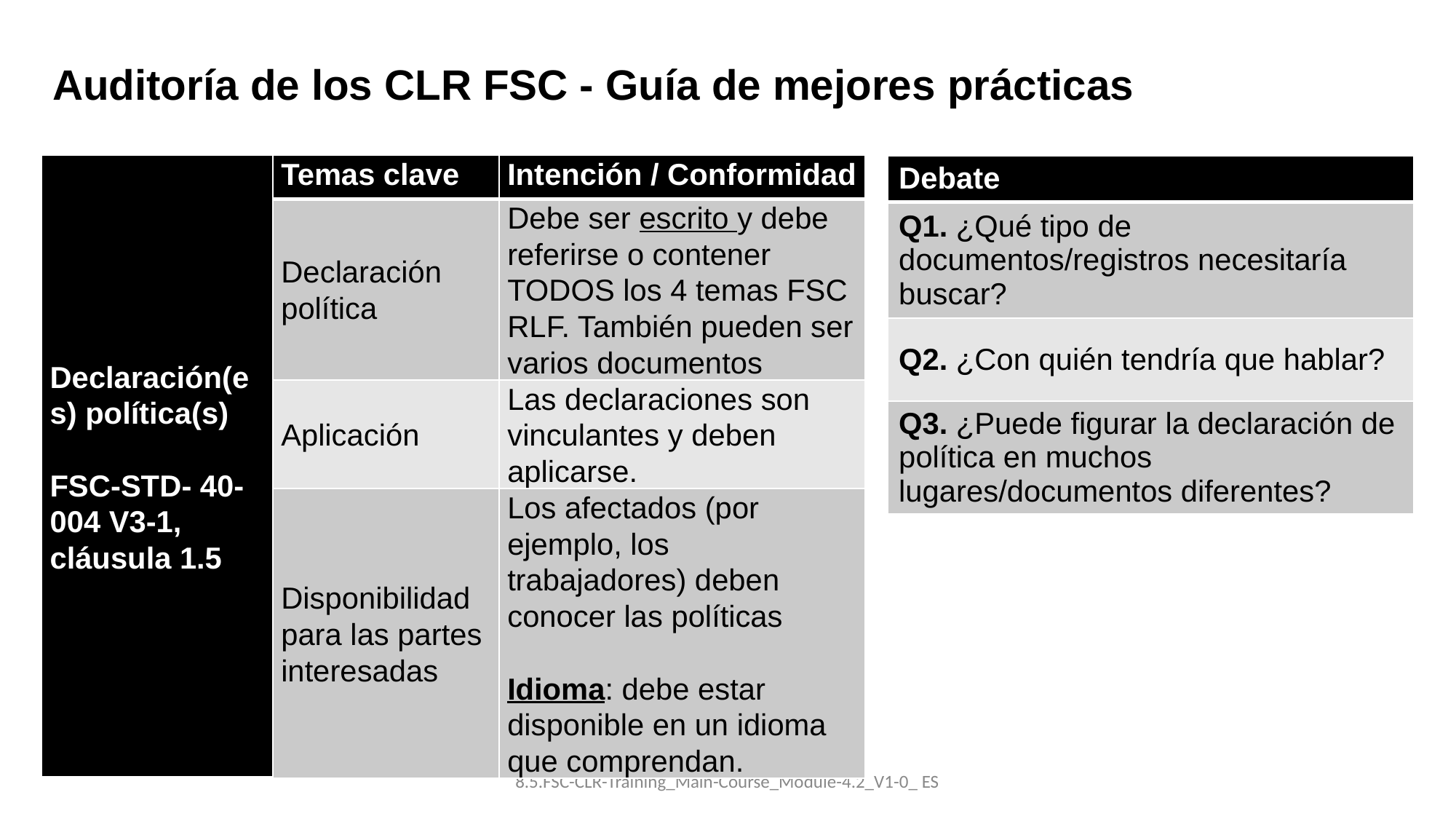

Auditoría de los CLR FSC - Guía de mejores prácticas
| Declaración(es) política(s) FSC-STD- 40-004 V3-1, cláusula 1.5 | Temas clave | Intención / Conformidad |
| --- | --- | --- |
|  | Declaración política | Debe ser escrito y debe referirse o contener TODOS los 4 temas FSC RLF. También pueden ser varios documentos |
|  | Aplicación | Las declaraciones son vinculantes y deben aplicarse. |
|  | Disponibilidad para las partes interesadas | Los afectados (por ejemplo, los trabajadores) deben conocer las políticas Idioma: debe estar disponible en un idioma que comprendan. |
| Debate |
| --- |
| Q1. ¿Qué tipo de documentos/registros necesitaría buscar? |
| Q2. ¿Con quién tendría que hablar? |
| Q3. ¿Puede figurar la declaración de política en muchos lugares/documentos diferentes? |
8.5.FSC-CLR-Training_Main-Course_Module-4.2_V1-0_ ES